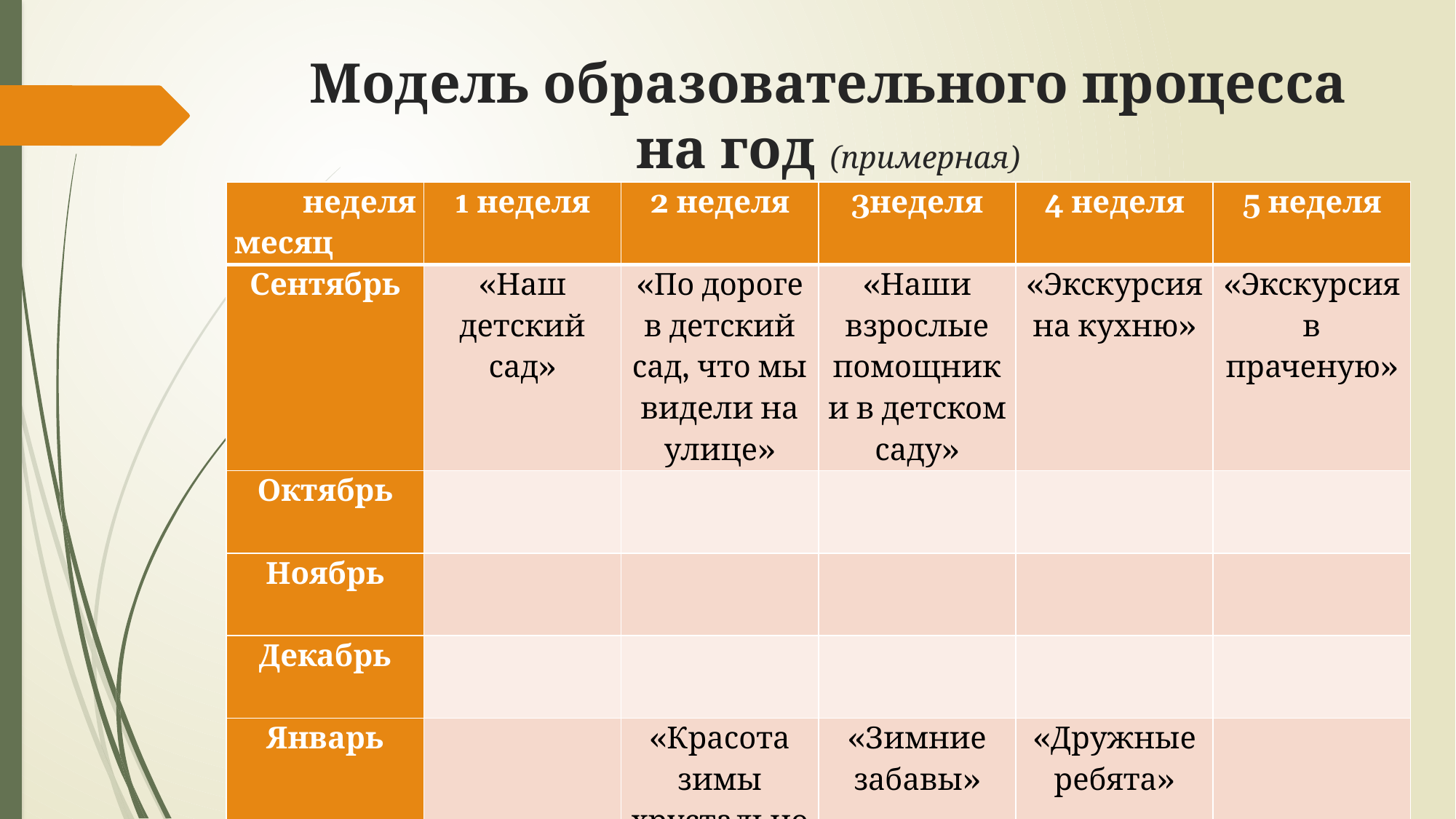

# Модель образовательного процесса на год (примерная)
| неделя месяц | 1 неделя | 2 неделя | 3неделя | 4 неделя | 5 неделя |
| --- | --- | --- | --- | --- | --- |
| Сентябрь | «Наш детский сад» | «По дороге в детский сад, что мы видели на улице» | «Наши взрослые помощники в детском саду» | «Экскурсия на кухню» | «Экскурсия в праченую» |
| Октябрь |  |  |  |  |  |
| Ноябрь |  |  |  |  |  |
| Декабрь |  |  |  |  |  |
| Январь |  | «Красота зимы хрустальной» | «Зимние забавы» | «Дружные ребята» |  |